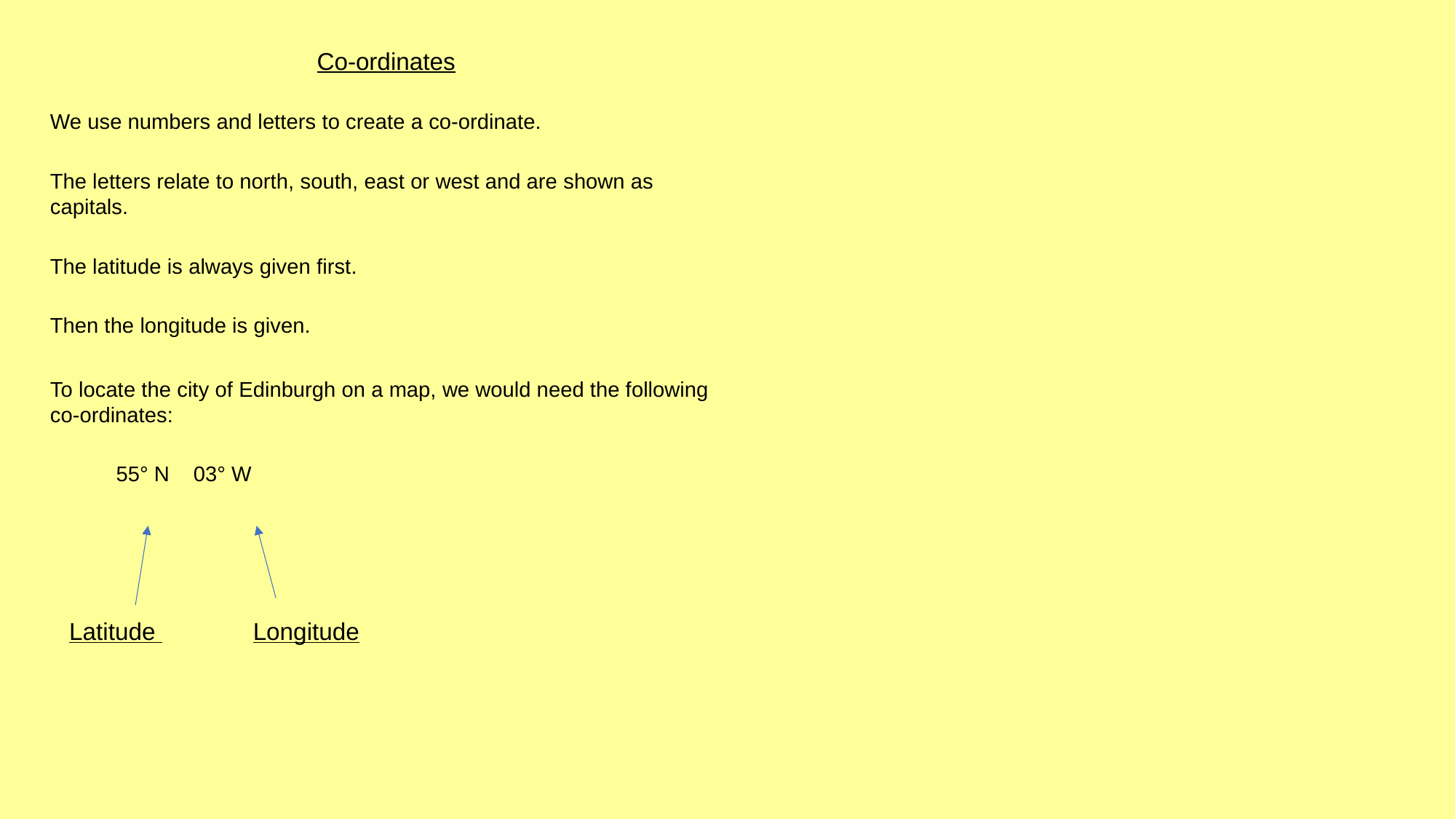

Co-ordinates

We use numbers and letters to create a co-ordinate.

The letters relate to north, south, east or west and are shown as capitals.

The latitude is always given first.

Then the longitude is given.

To locate the city of Edinburgh on a map, we would need the following co-ordinates:

           55° N    03° W

Latitude
Longitude